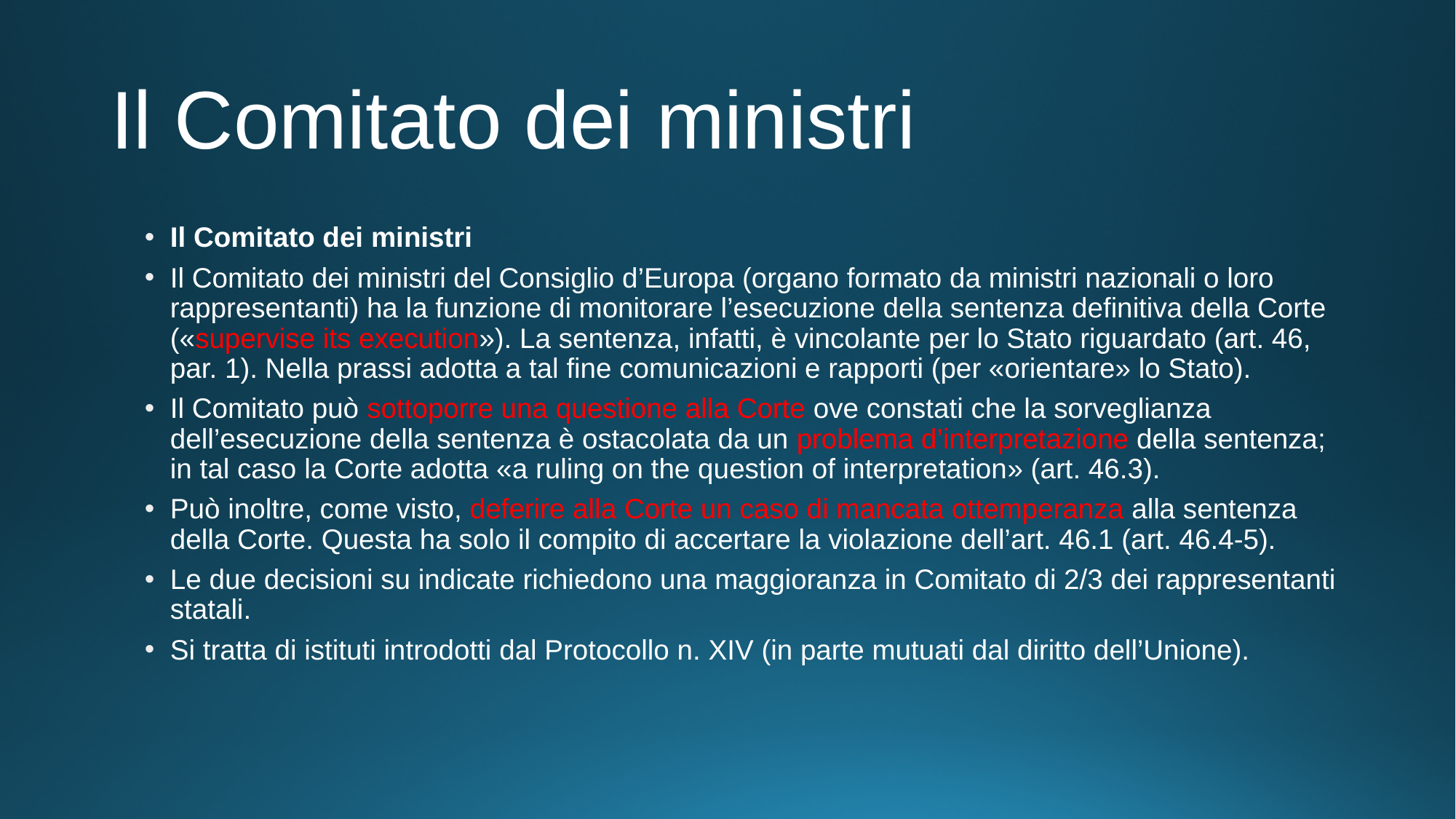

# Il Comitato dei ministri
Il Comitato dei ministri
Il Comitato dei ministri del Consiglio d’Europa (organo formato da ministri nazionali o loro rappresentanti) ha la funzione di monitorare l’esecuzione della sentenza definitiva della Corte («supervise its execution»). La sentenza, infatti, è vincolante per lo Stato riguardato (art. 46, par. 1). Nella prassi adotta a tal fine comunicazioni e rapporti (per «orientare» lo Stato).
Il Comitato può sottoporre una questione alla Corte ove constati che la sorveglianza dell’esecuzione della sentenza è ostacolata da un problema d’interpretazione della sentenza; in tal caso la Corte adotta «a ruling on the question of interpretation» (art. 46.3).
Può inoltre, come visto, deferire alla Corte un caso di mancata ottemperanza alla sentenza della Corte. Questa ha solo il compito di accertare la violazione dell’art. 46.1 (art. 46.4-5).
Le due decisioni su indicate richiedono una maggioranza in Comitato di 2/3 dei rappresentanti statali.
Si tratta di istituti introdotti dal Protocollo n. XIV (in parte mutuati dal diritto dell’Unione).